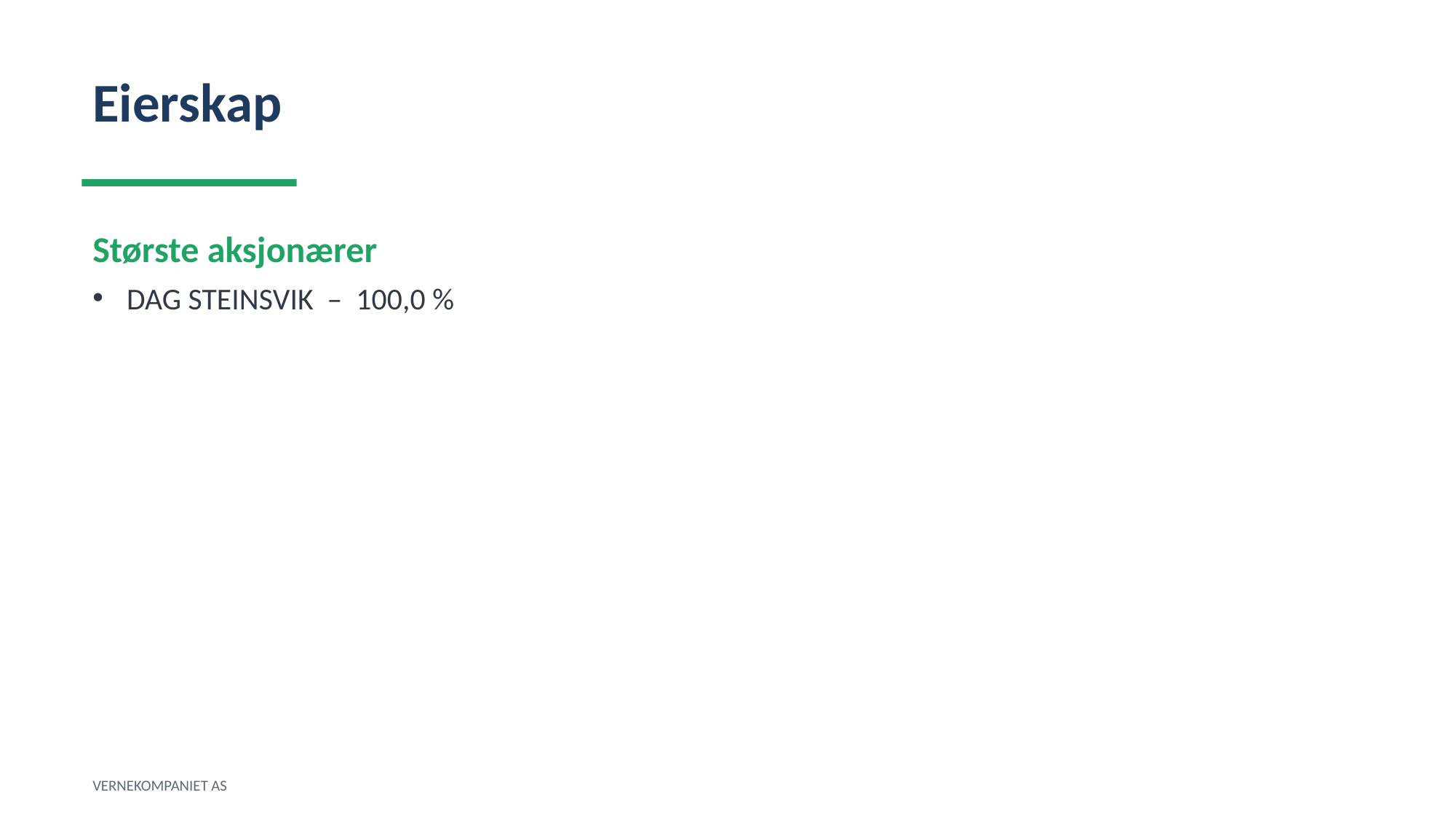

Eierskap

Største aksjonærer
DAG STEINSVIK  –  100,0 %
VERNEKOMPANIET AS